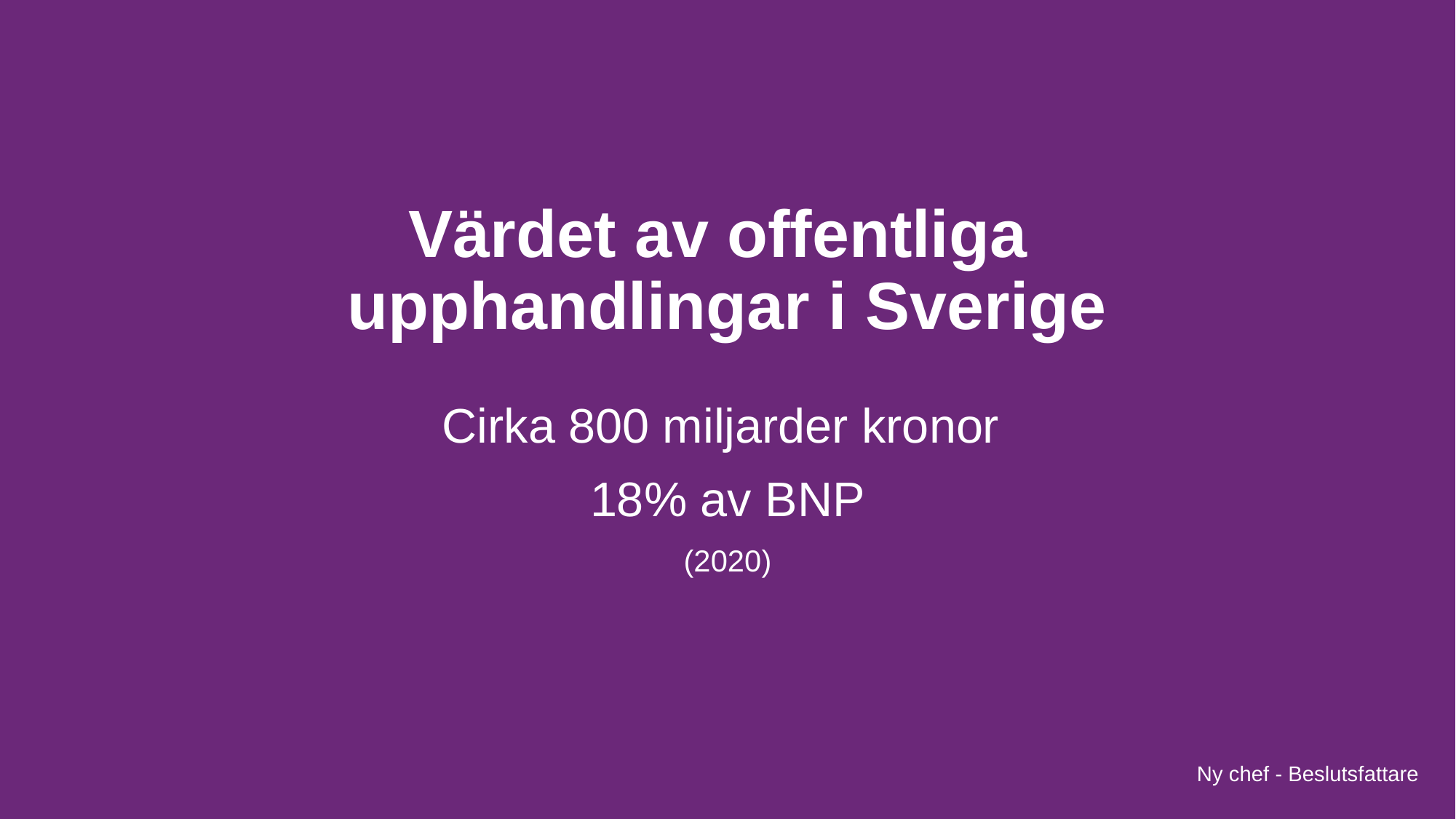

# Värdet av offentliga upphandlingar i Sverige
Cirka 800 miljarder kronor
18% av BNP
(2020)
Ny chef - Beslutsfattare